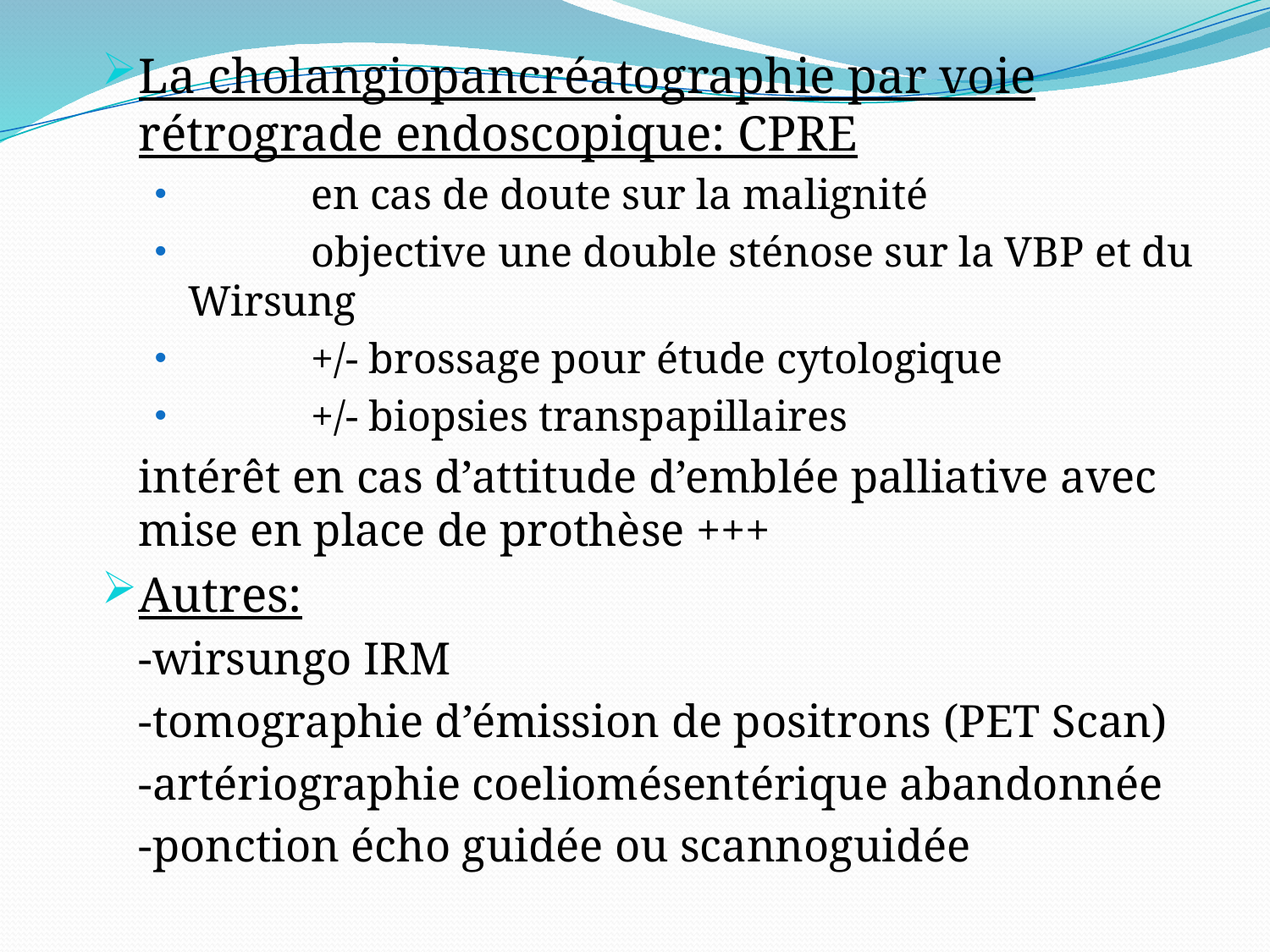

La cholangiopancréatographie par voie rétrograde endoscopique: CPRE
	en cas de doute sur la malignité
	objective une double sténose sur la VBP et du Wirsung
	+/- brossage pour étude cytologique
	+/- biopsies transpapillaires
	intérêt en cas d’attitude d’emblée palliative avec mise en place de prothèse +++
Autres:
	-wirsungo IRM
	-tomographie d’émission de positrons (PET Scan)
	-artériographie coeliomésentérique abandonnée
	-ponction écho guidée ou scannoguidée